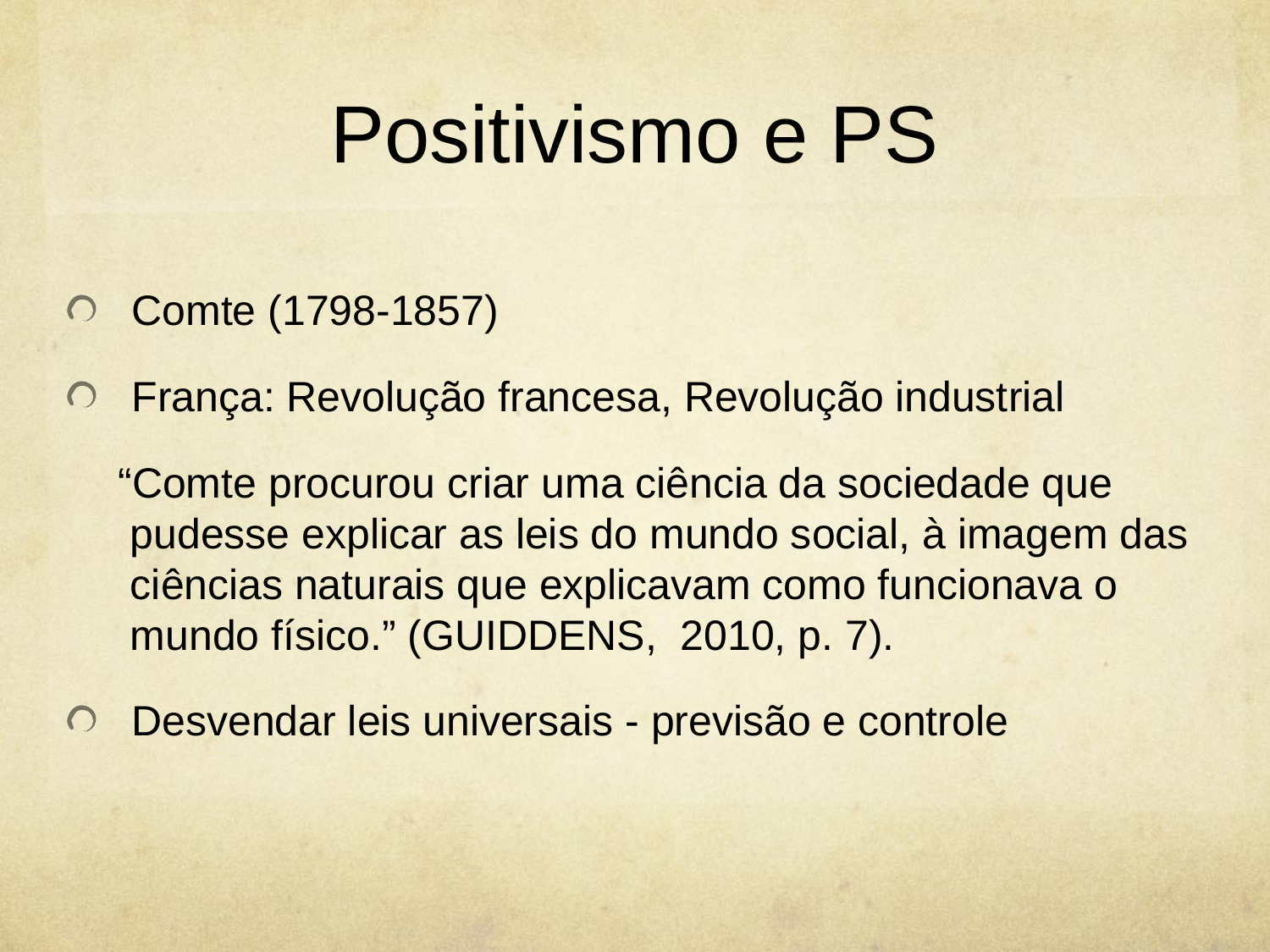

# Positivismo e PS
Comte (1798-1857)
França: Revolução francesa, Revolução industrial
“Comte procurou criar uma ciência da sociedade que pudesse explicar as leis do mundo social, à imagem das ciências naturais que explicavam como funcionava o mundo físico.” (GUIDDENS,  2010, p. 7).
Desvendar leis universais - previsão e controle